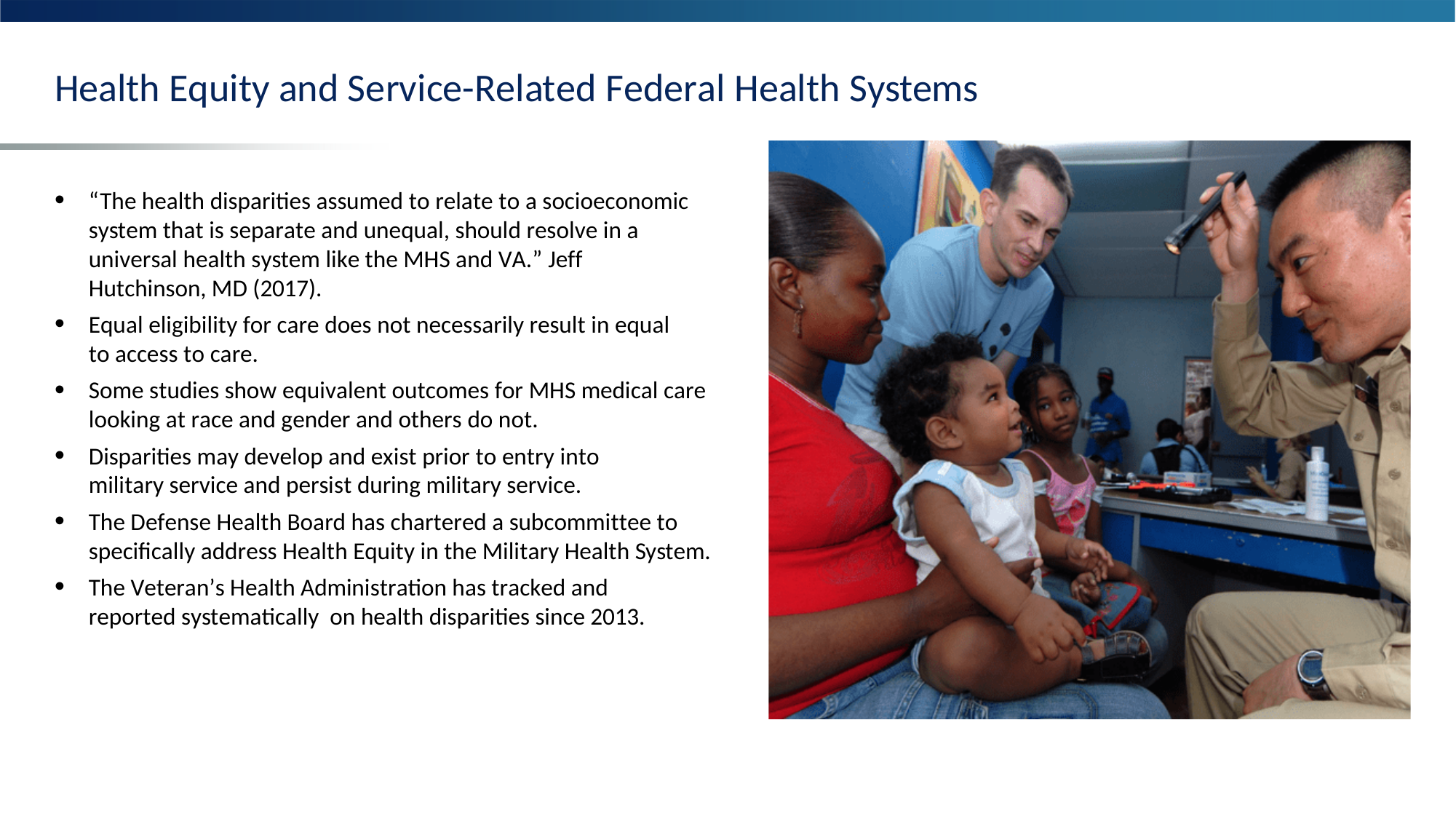

# Health Equity and Service-Related Federal Health Systems

“The health disparities assumed to relate to a socioeconomic system that is separate and unequal, should resolve in a universal health system like the MHS and VA.” Jeff Hutchinson, MD (2017).
Equal eligibility for care does not necessarily result in equal to access to care.
Some studies show equivalent outcomes for MHS medical care looking at race and gender and others do not.
Disparities may develop and exist prior to entry into military service and persist during military service.
The Defense Health Board has chartered a subcommittee to specifically address Health Equity in the Military Health System.
The Veteran’s Health Administration has tracked and reported systematically  on health disparities since 2013.